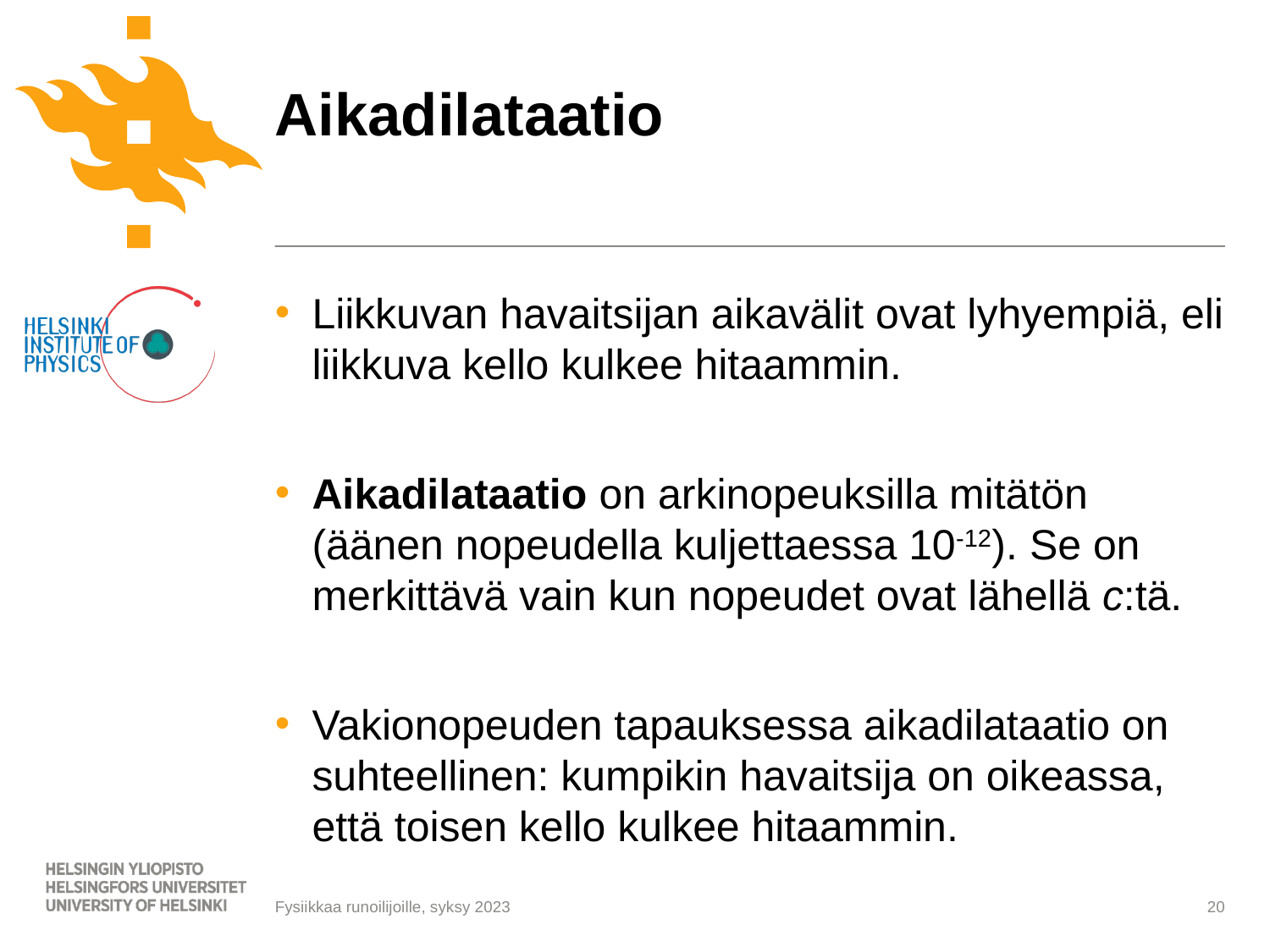

# Aikadilataatio
Liikkuvan havaitsijan aikavälit ovat lyhyempiä, eli liikkuva kello kulkee hitaammin.

Aikadilataatio on arkinopeuksilla mitätön (äänen nopeudella kuljettaessa 10-12). Se on merkittävä vain kun nopeudet ovat lähellä c:tä.

Vakionopeuden tapauksessa aikadilataatio on suhteellinen: kumpikin havaitsija on oikeassa, että toisen kello kulkee hitaammin.
20
Fysiikkaa runoilijoille, syksy 2023